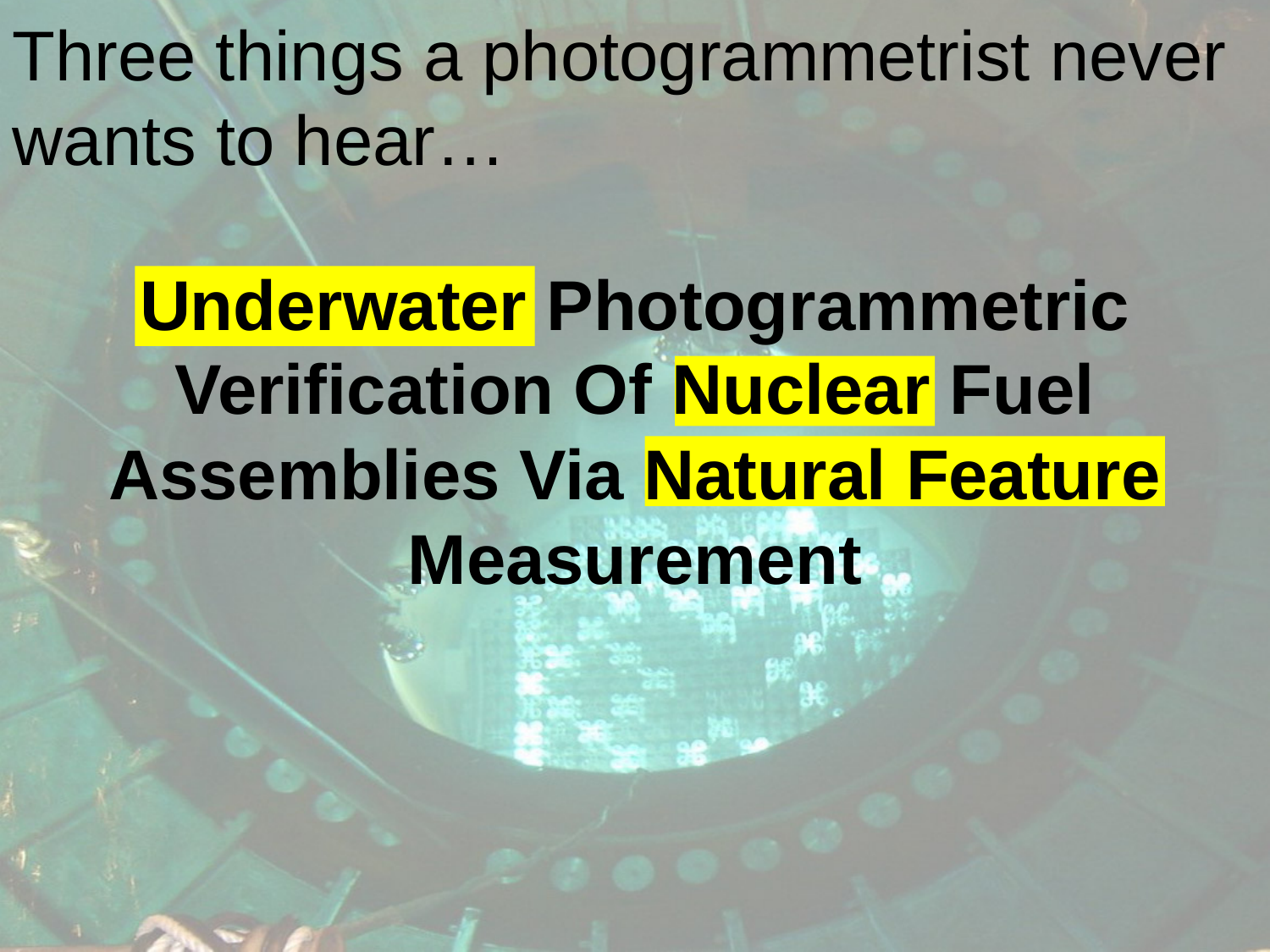

Three things a photogrammetrist never wants to hear…

# Underwater Photogrammetric Verification Of Nuclear Fuel Assemblies Via Natural Feature Measurement